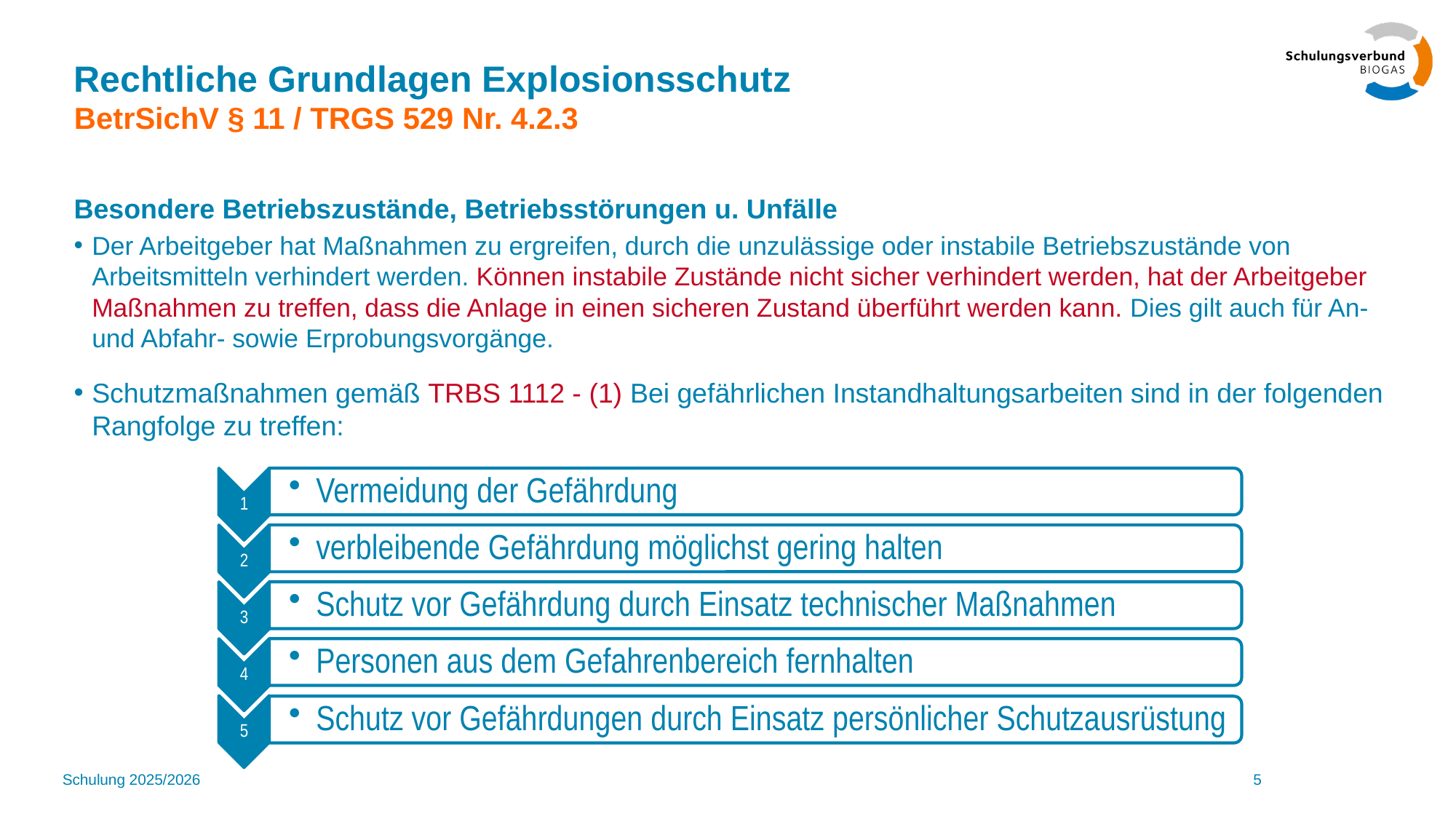

# Rechtliche Grundlagen Explosionsschutz BetrSichV § 11 / TRGS 529 Nr. 4.2.3
Besondere Betriebszustände, Betriebsstörungen u. Unfälle
Der Arbeitgeber hat Maßnahmen zu ergreifen, durch die unzulässige oder instabile Betriebszustände von Arbeitsmitteln verhindert werden. Können instabile Zustände nicht sicher verhindert werden, hat der Arbeitgeber Maßnahmen zu treffen, dass die Anlage in einen sicheren Zustand überführt werden kann. Dies gilt auch für An- und Abfahr- sowie Erprobungsvorgänge.

Schutzmaßnahmen gemäß TRBS 1112 - (1) Bei gefährlichen Instandhaltungsarbeiten sind in der folgenden Rangfolge zu treffen:

1
Vermeidung der Gefährdung
2
verbleibende Gefährdung möglichst gering halten
3
Schutz vor Gefährdung durch Einsatz technischer Maßnahmen
4
Personen aus dem Gefahrenbereich fernhalten
5
Schutz vor Gefährdungen durch Einsatz persönlicher Schutzausrüstung
Schulung 2025/2026
5